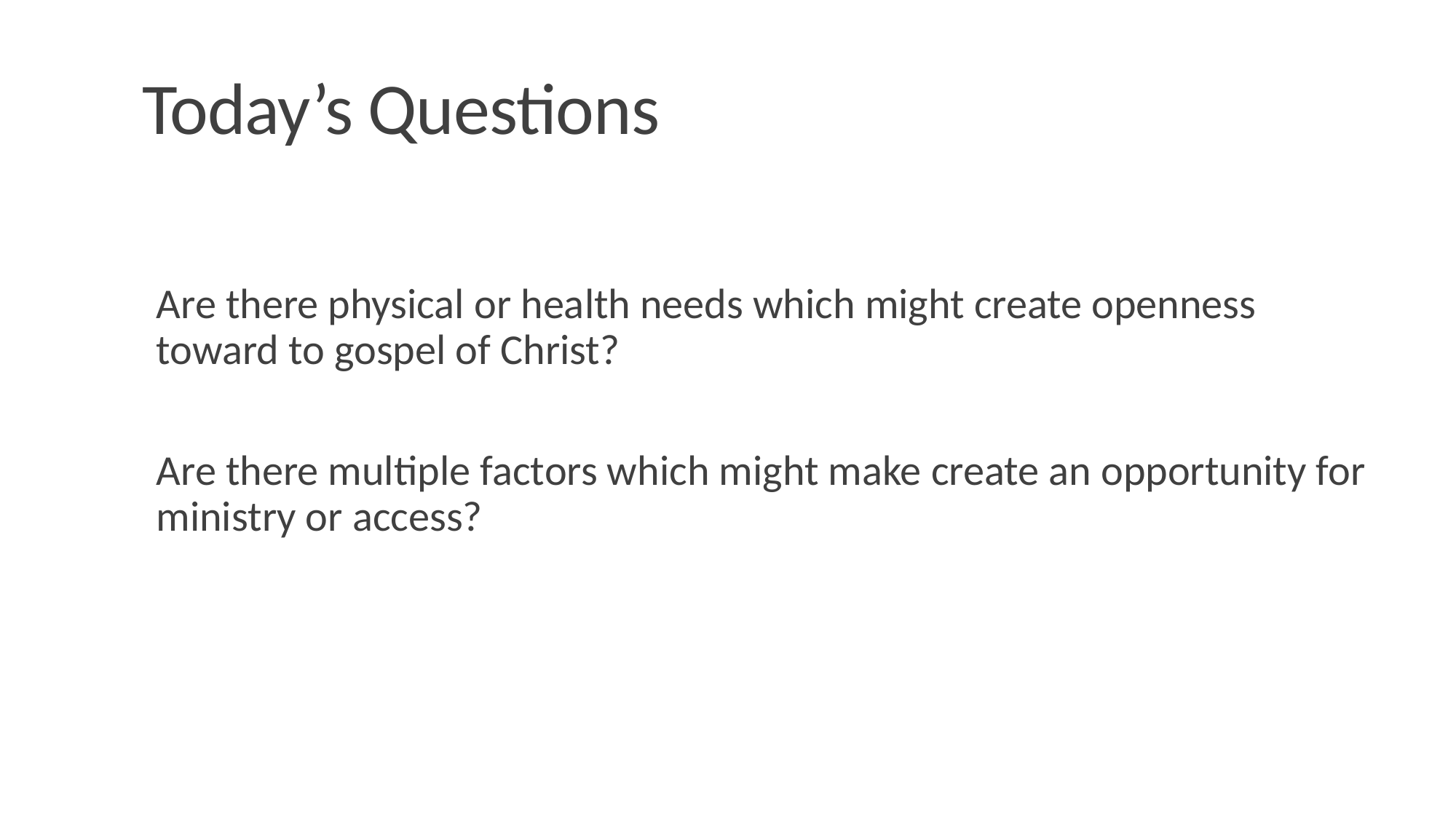

# Today’s Questions

Are there physical or health needs which might create openness toward to gospel of Christ?

Are there multiple factors which might make create an opportunity for ministry or access?